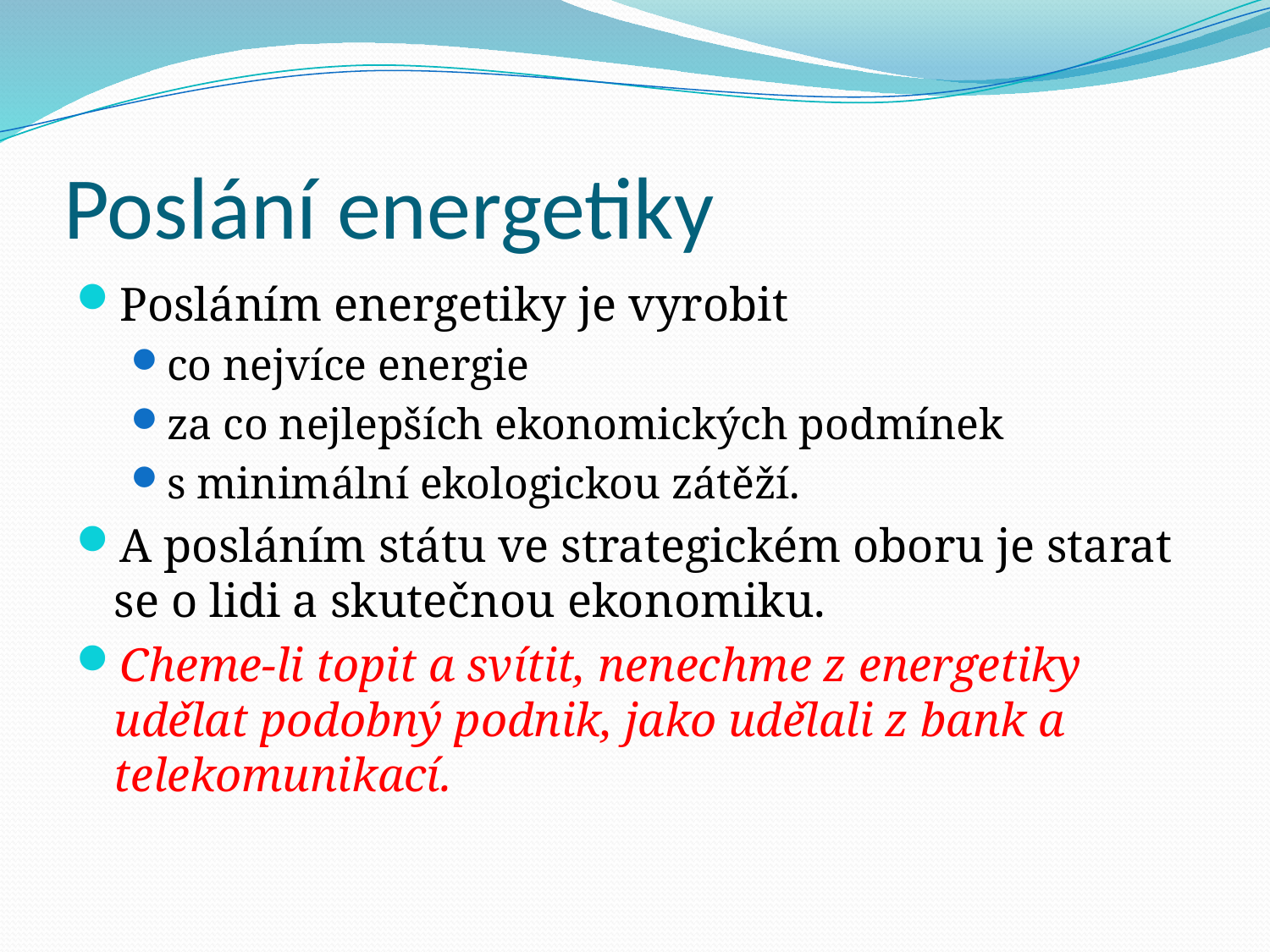

# Poslání energetiky
Posláním energetiky je vyrobit
co nejvíce energie
za co nejlepších ekonomických podmínek
s minimální ekologickou zátěží.
A posláním státu ve strategickém oboru je starat se o lidi a skutečnou ekonomiku.
Cheme-li topit a svítit, nenechme z energetiky udělat podobný podnik, jako udělali z bank a telekomunikací.